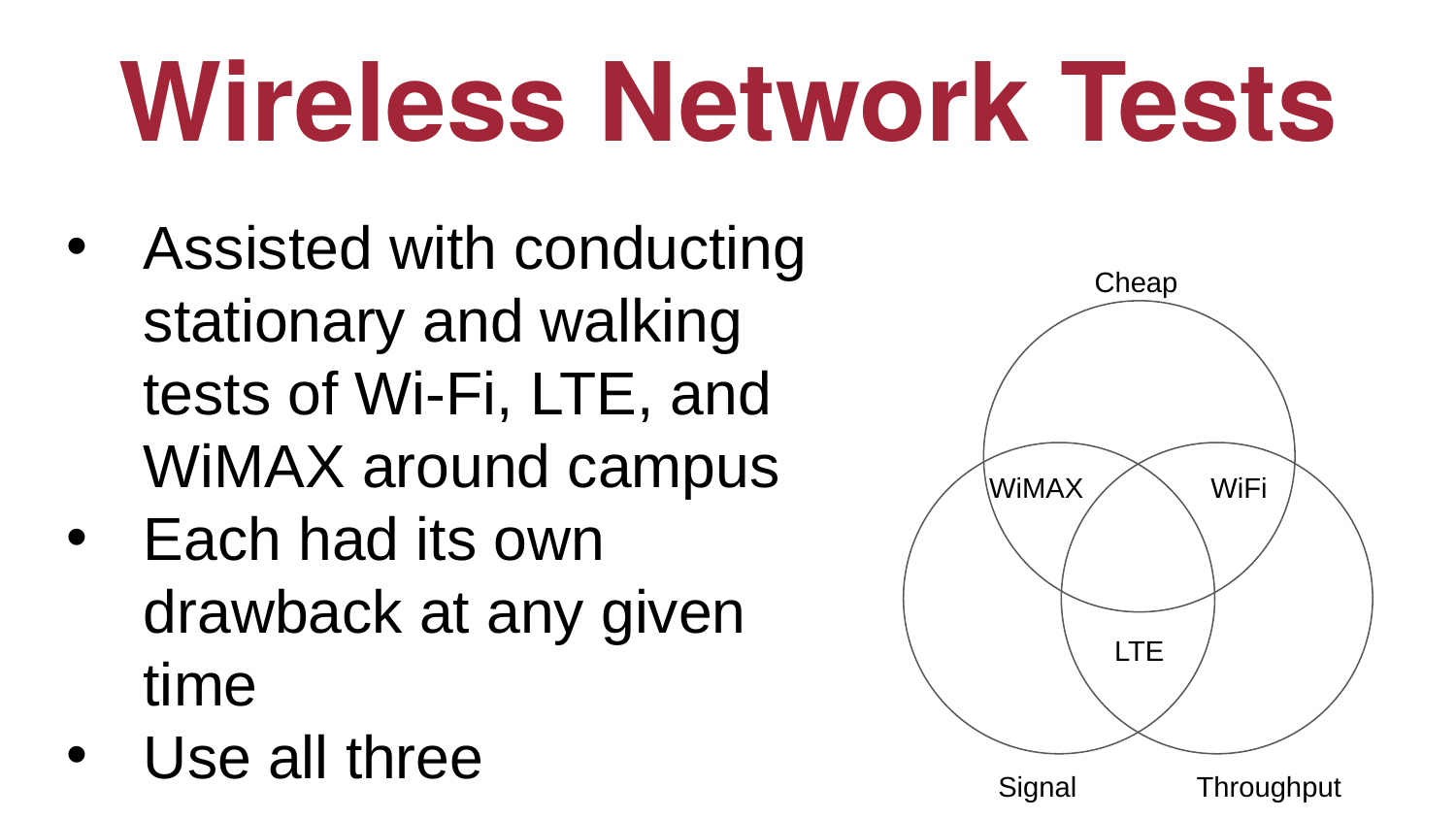

Wireless Network Tests
Assisted with conducting stationary and walking tests of Wi-Fi, LTE, and WiMAX around campus
Each had its own drawback at any given time
Use all three
Cheap

WiMAX
WiFi
LTE
Signal
Throughput